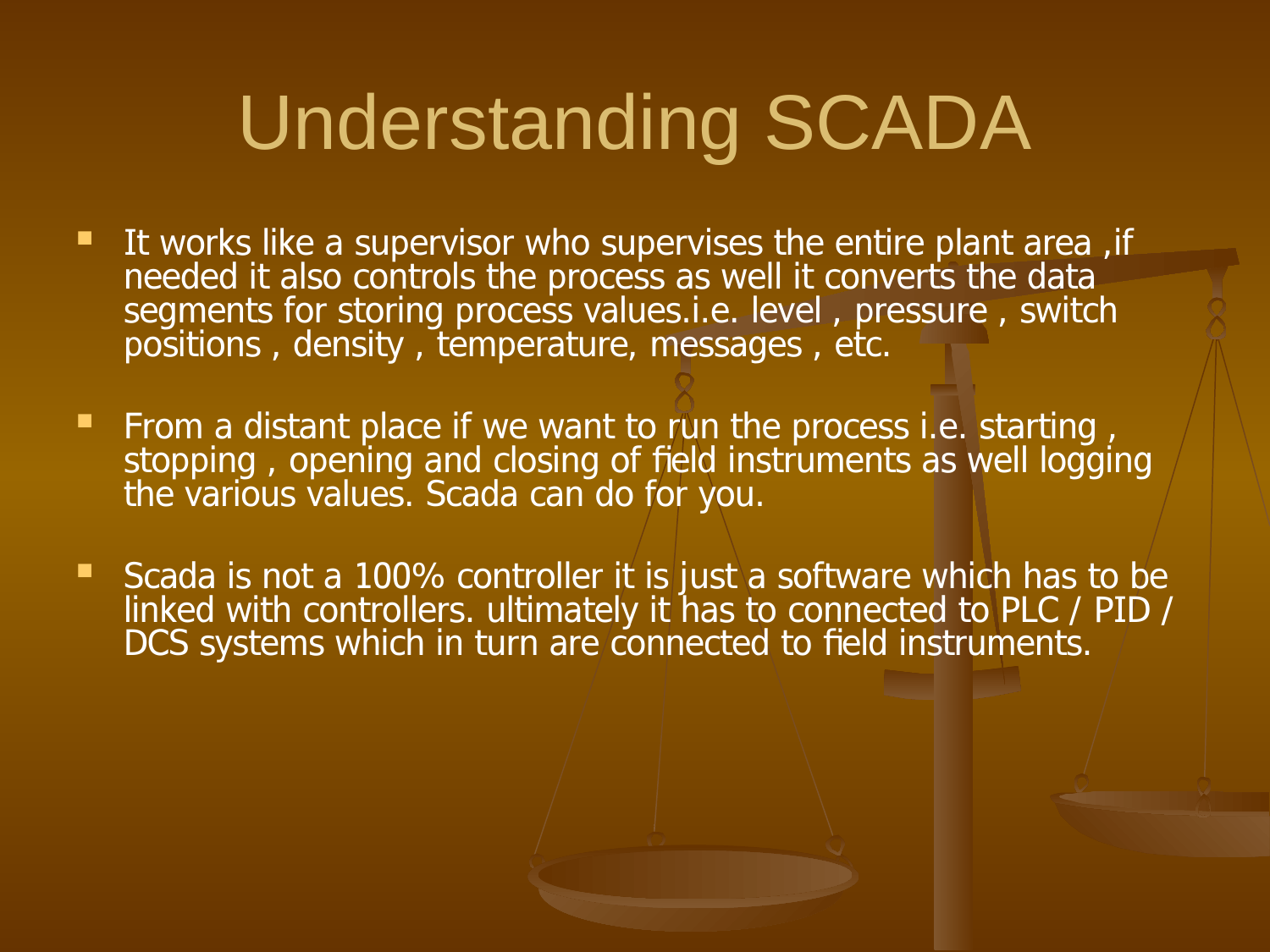

# Understanding SCADA
It works like a supervisor who supervises the entire plant area ,if needed it also controls the process as well it converts the data segments for storing process values.i.e. level , pressure , switch positions , density , temperature, messages , etc.

From a distant place if we want to run the process i.e. starting , stopping , opening and closing of field instruments as well logging the various values. Scada can do for you.

Scada is not a 100% controller it is just a software which has to be linked with controllers. ultimately it has to connected to PLC / PID / DCS systems which in turn are connected to field instruments.